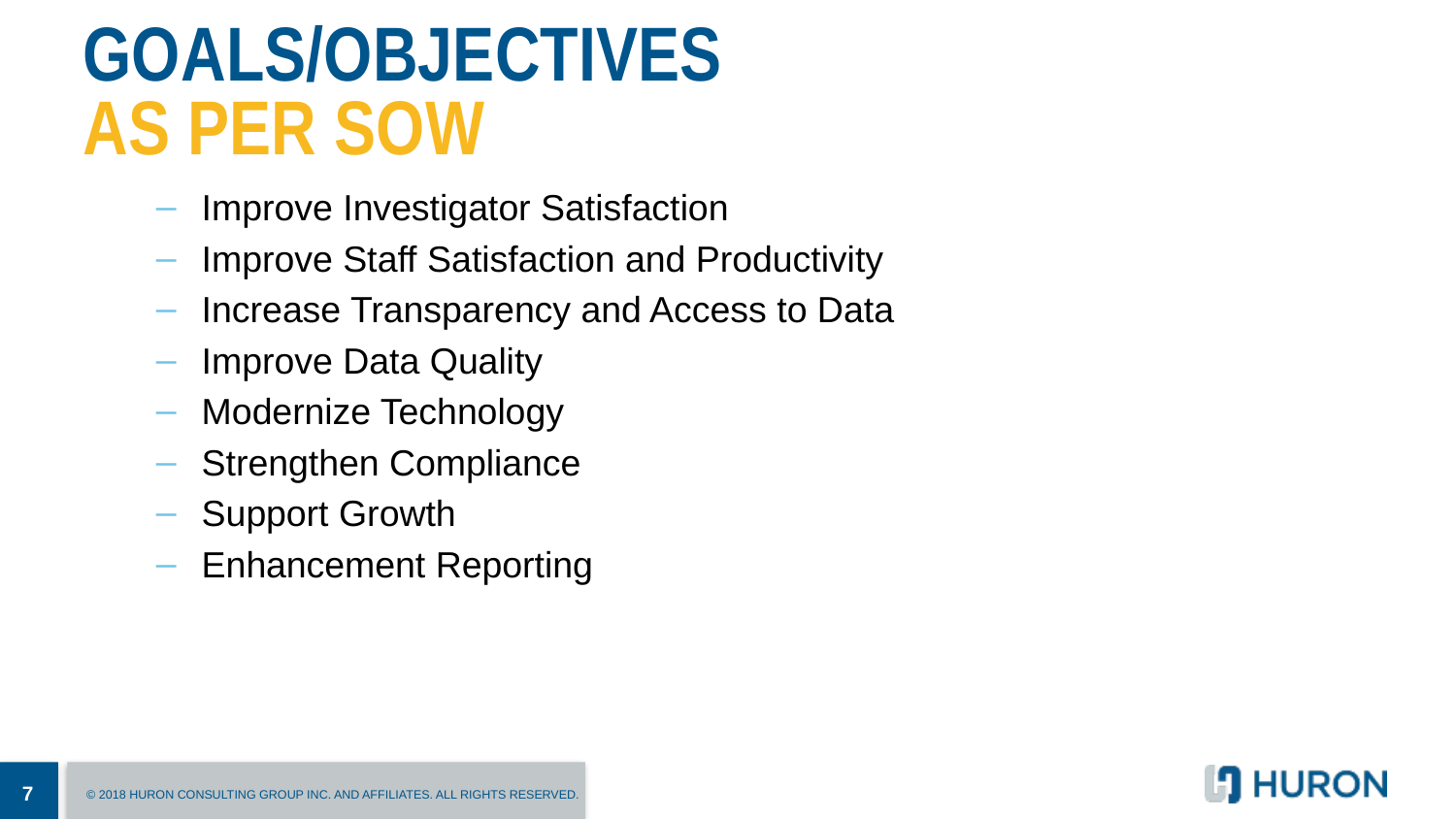

# GOALS/objectives as per sow
Improve Investigator Satisfaction
Improve Staff Satisfaction and Productivity
Increase Transparency and Access to Data
Improve Data Quality
Modernize Technology
Strengthen Compliance
Support Growth
Enhancement Reporting